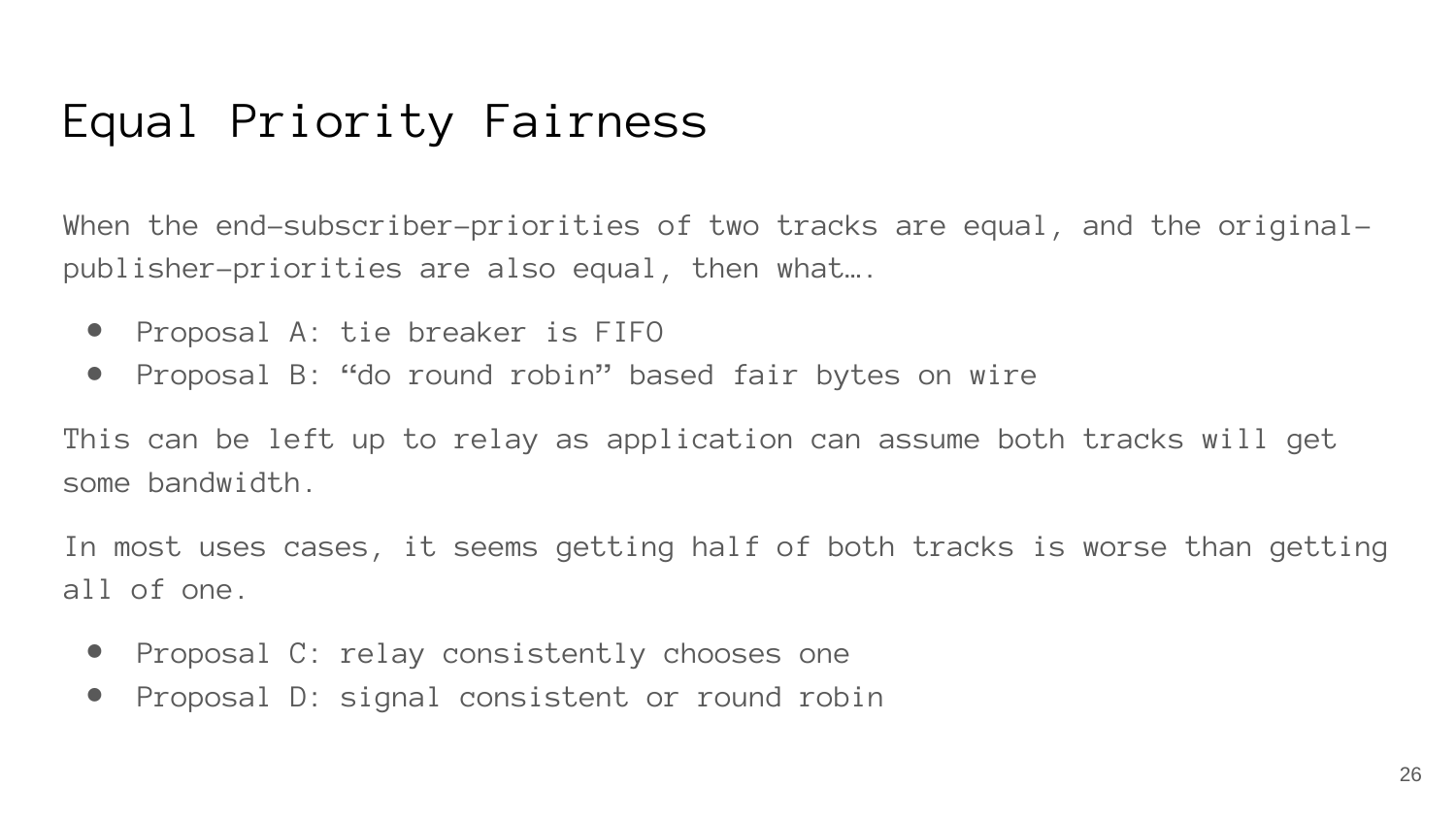

# Equal Priority Fairness
When the end-subscriber-priorities of two tracks are equal, and the original-publisher-priorities are also equal, then what….
Proposal A: tie breaker is FIFO
Proposal B: “do round robin” based fair bytes on wire
This can be left up to relay as application can assume both tracks will get some bandwidth.
In most uses cases, it seems getting half of both tracks is worse than getting all of one.
Proposal C: relay consistently chooses one
Proposal D: signal consistent or round robin

26